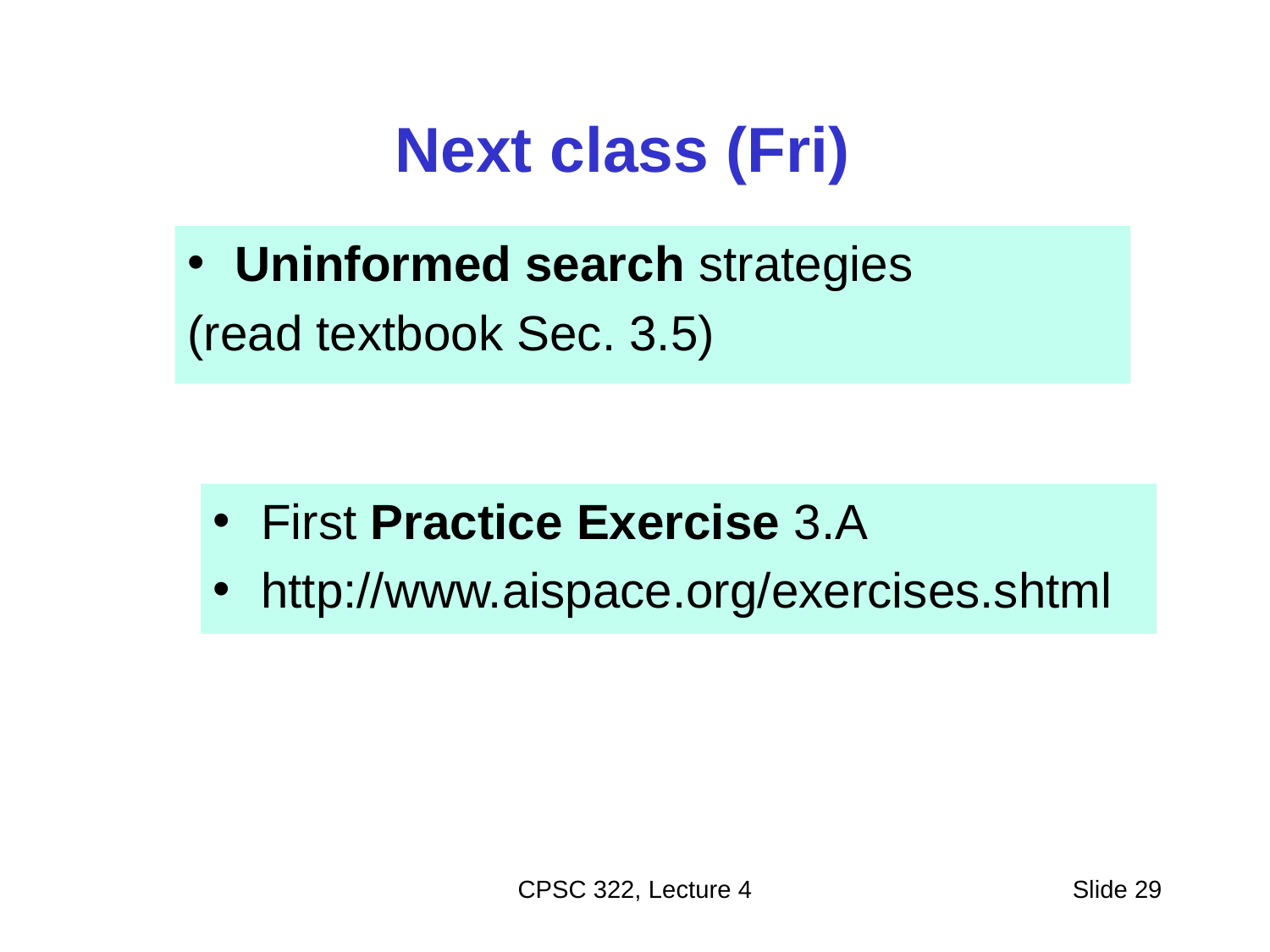

# Next class (Fri)

Uninformed search strategies
(read textbook Sec. 3.5)

First Practice Exercise 3.A
http://www.aispace.org/exercises.shtml

CPSC 322, Lecture 4
Slide 29